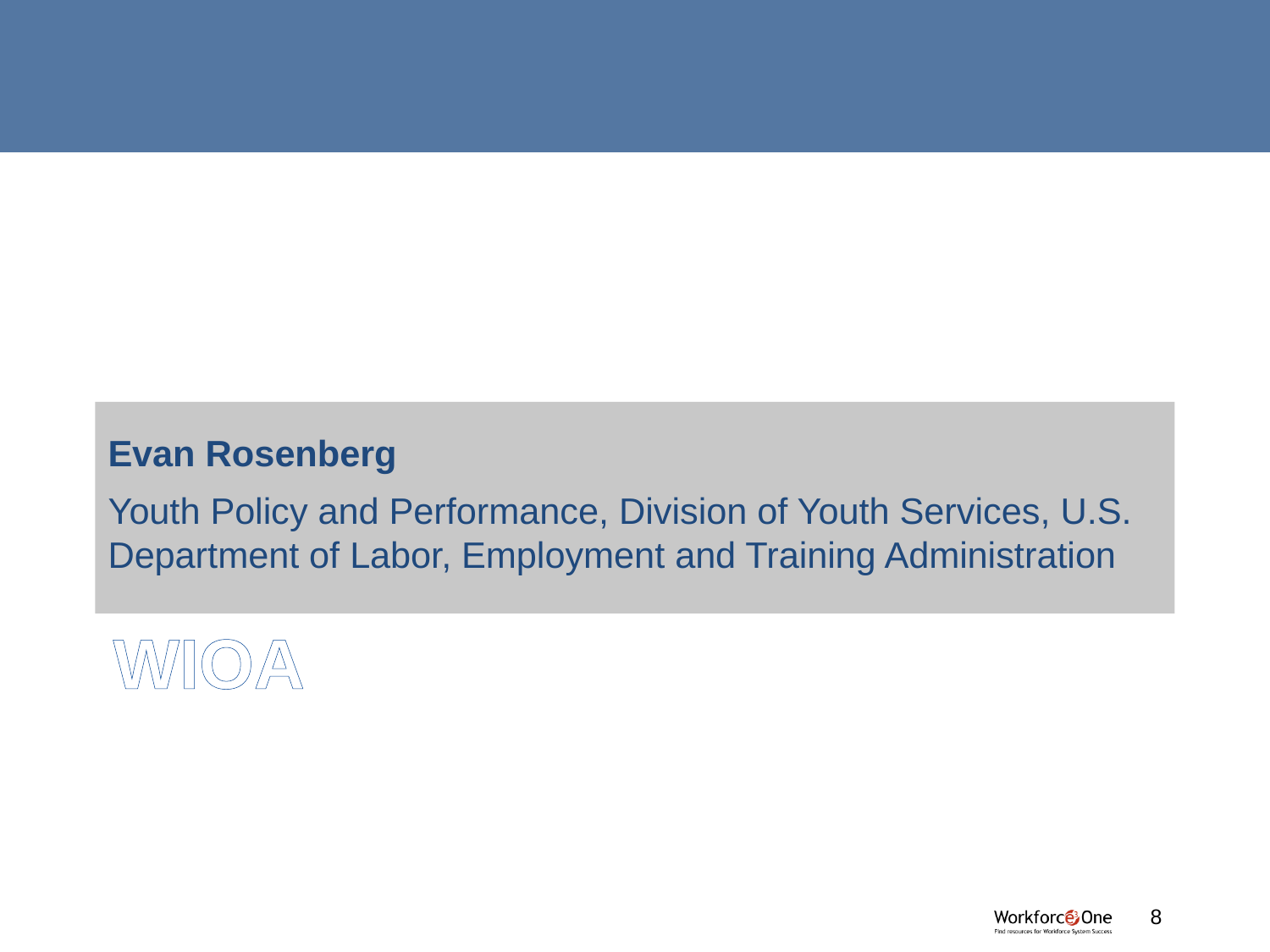

Evan Rosenberg
Youth Policy and Performance, Division of Youth Services, U.S. Department of Labor, Employment and Training Administration

# WIOA
#
8